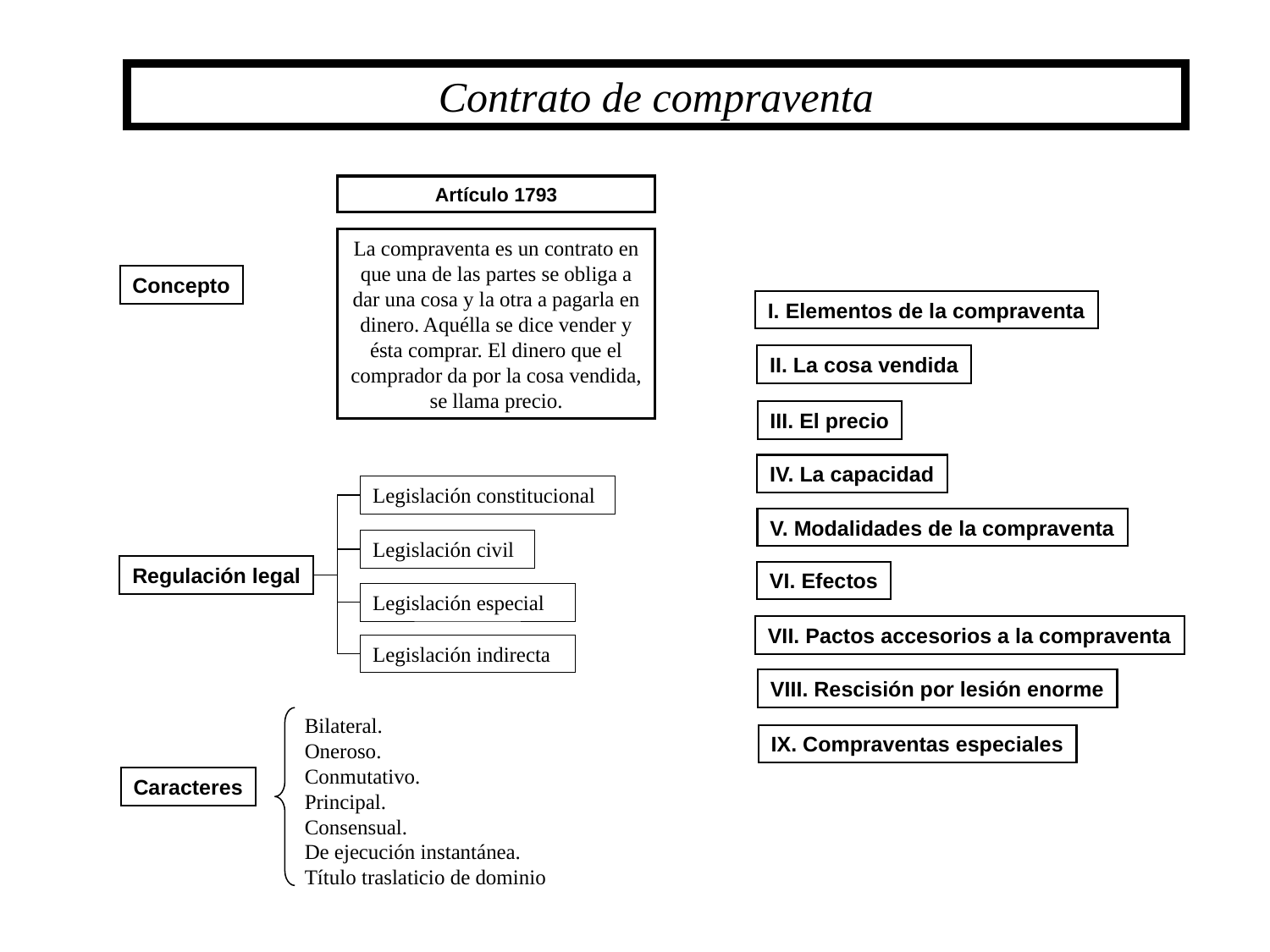

Contrato de compraventa
Artículo 1793
La compraventa es un contrato en que una de las partes se obliga a dar una cosa y la otra a pagarla en dinero. Aquélla se dice vender y ésta comprar. El dinero que el comprador da por la cosa vendida, se llama precio.
Concepto
I. Elementos de la compraventa
II. La cosa vendida
III. El precio
IV. La capacidad
Legislación constitucional
V. Modalidades de la compraventa
Legislación civil
Regulación legal
VI. Efectos
Legislación especial
VII. Pactos accesorios a la compraventa
Legislación indirecta
VIII. Rescisión por lesión enorme
Bilateral.
Oneroso.
Conmutativo.
Principal.
Consensual.
De ejecución instantánea.
Título traslaticio de dominio

IX. Compraventas especiales
Caracteres
23